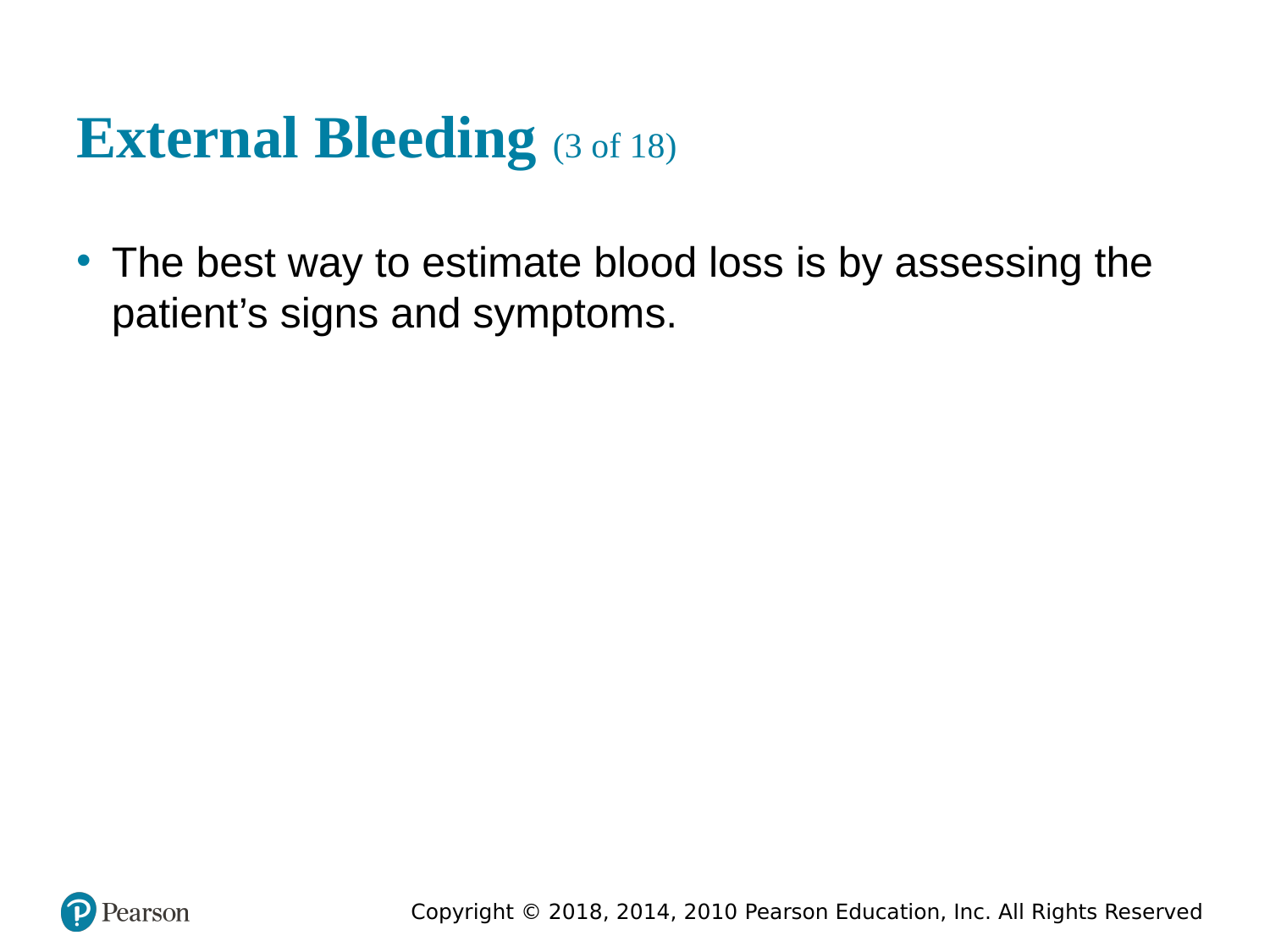

# External Bleeding (3 of 18)
The best way to estimate blood loss is by assessing the patient’s signs and symptoms.